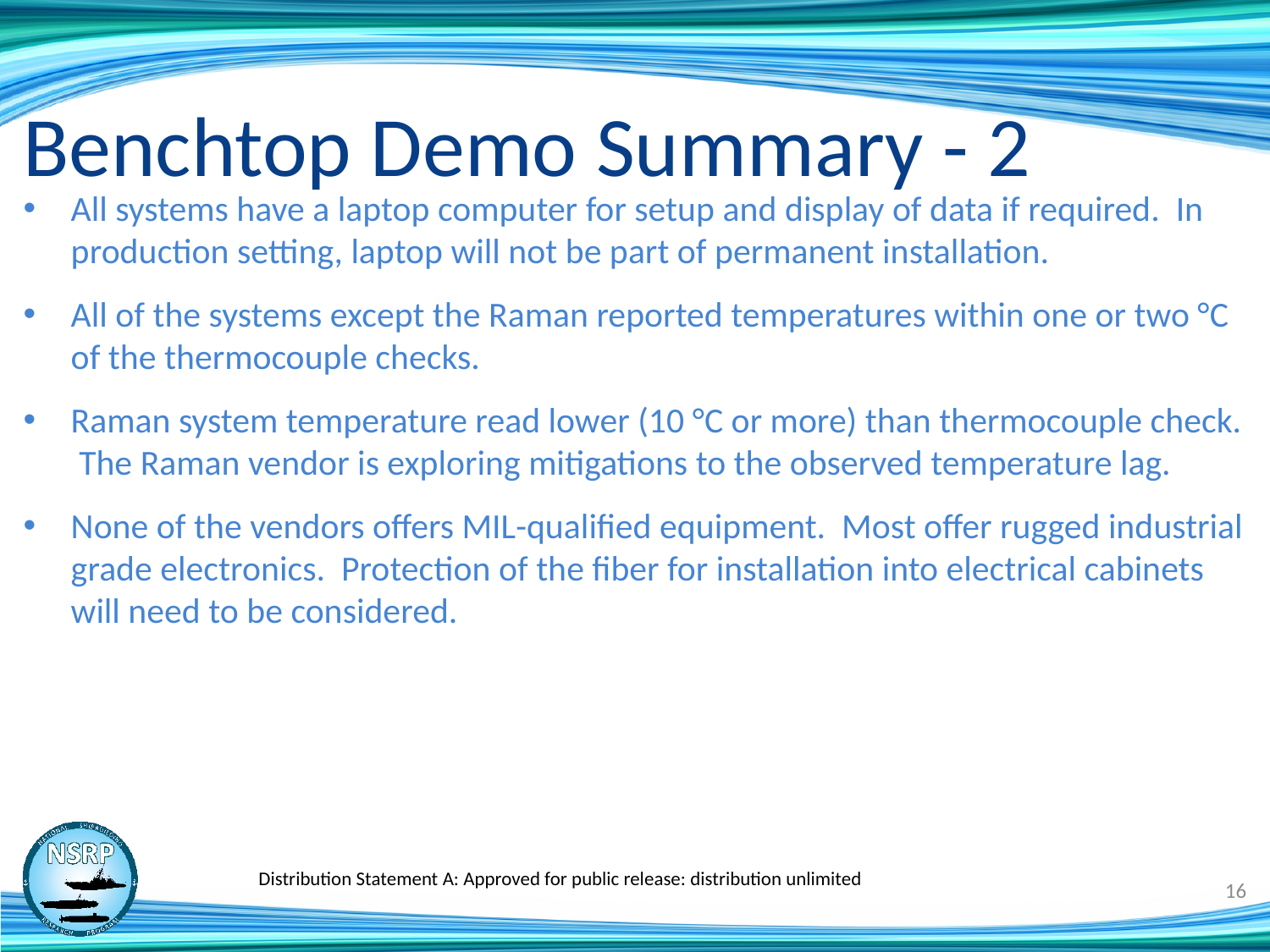

# Benchtop Demo Summary - 2
All systems have a laptop computer for setup and display of data if required.  In production setting, laptop will not be part of permanent installation.
All of the systems except the Raman reported temperatures within one or two °C of the thermocouple checks.
Raman system temperature read lower (10 °C or more) than thermocouple check.  The Raman vendor is exploring mitigations to the observed temperature lag.
None of the vendors offers MIL-qualified equipment.  Most offer rugged industrial grade electronics.  Protection of the fiber for installation into electrical cabinets will need to be considered.
Distribution Statement A: Approved for public release: distribution unlimited
16